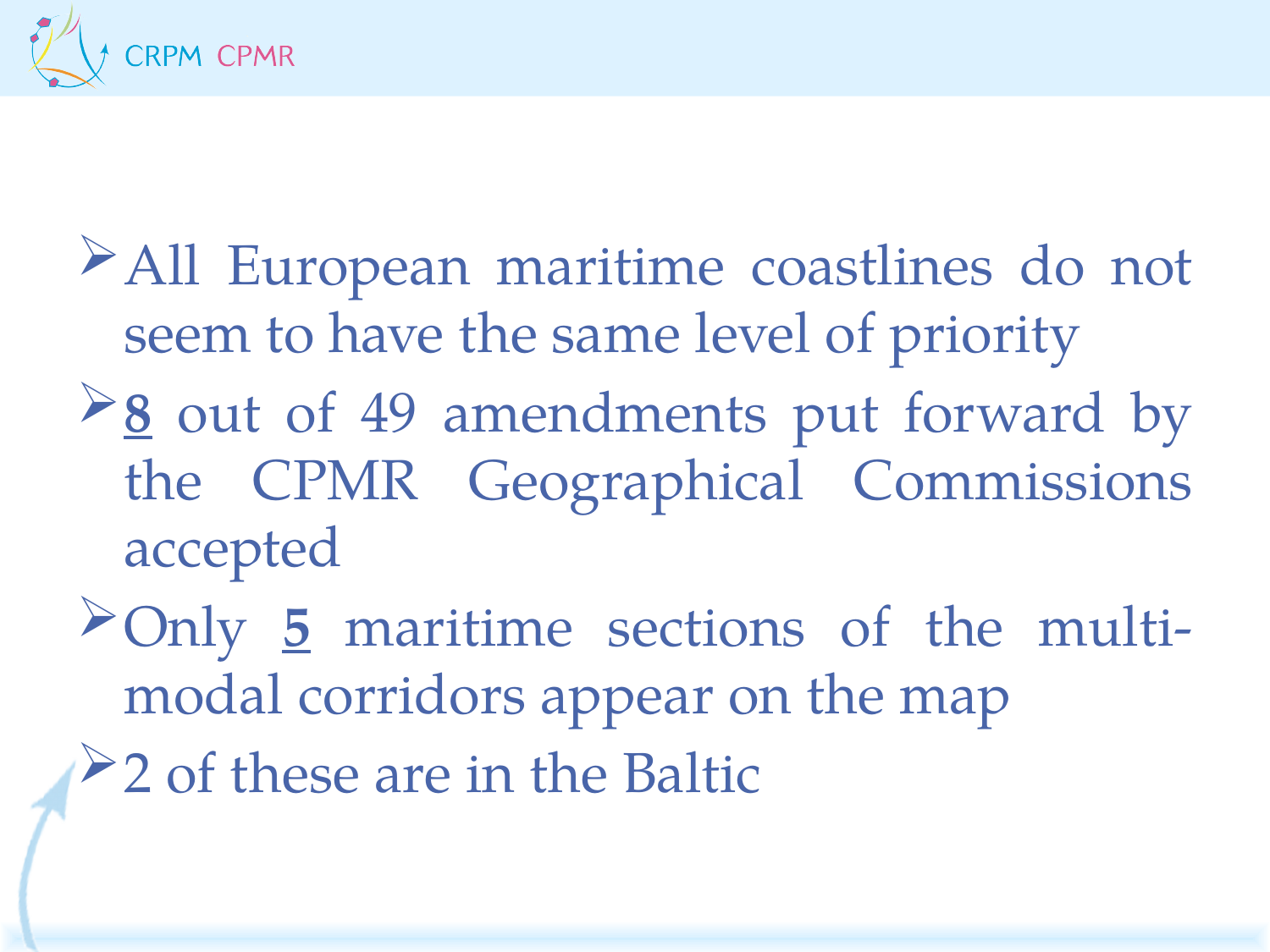

#
All European maritime coastlines do not seem to have the same level of priority
8 out of 49 amendments put forward by the CPMR Geographical Commissions accepted
Only 5 maritime sections of the multi-modal corridors appear on the map
2 of these are in the Baltic